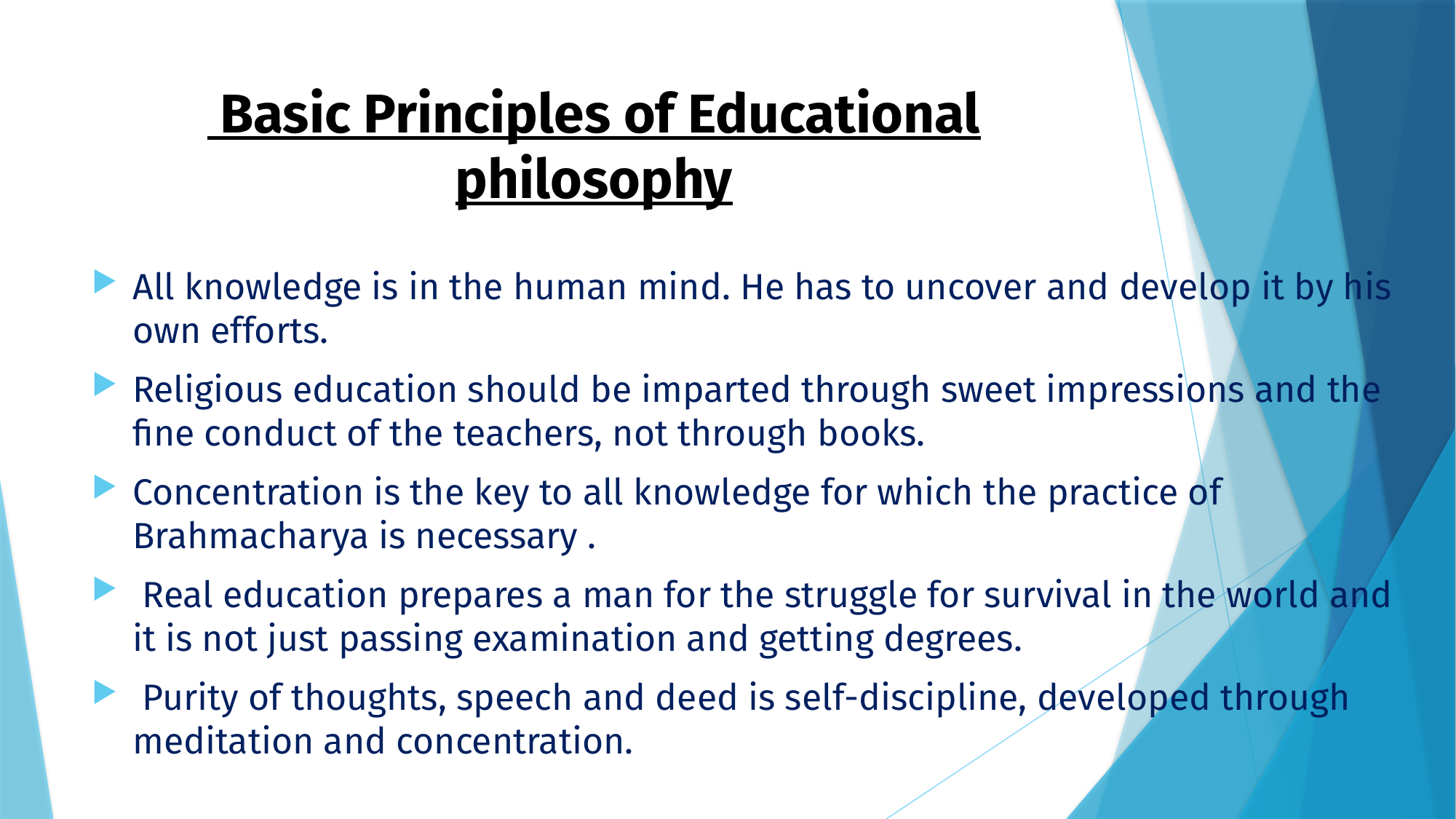

# Basic Principles of Educational philosophy
All knowledge is in the human mind. He has to uncover and develop it by his own efforts.
Religious education should be imparted through sweet impressions and the fine conduct of the teachers, not through books.
Concentration is the key to all knowledge for which the practice of Brahmacharya is necessary .
 Real education prepares a man for the struggle for survival in the world and it is not just passing examination and getting degrees.
 Purity of thoughts, speech and deed is self-discipline, developed through meditation and concentration.